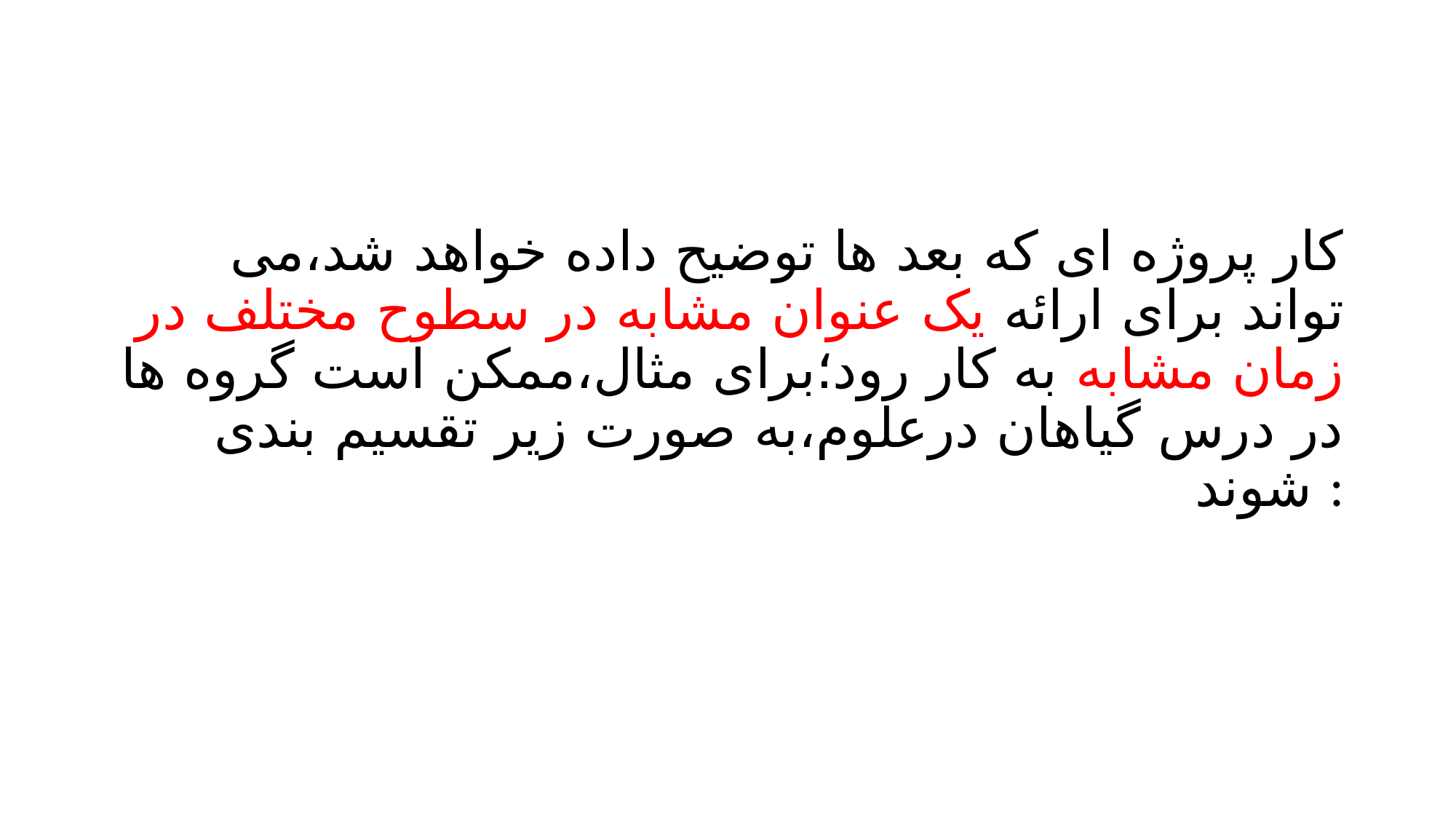

کار پروژه ای که بعد ها توضیح داده خواهد شد،می تواند برای ارائه یک عنوان مشابه در سطوح مختلف در زمان مشابه به کار رود؛برای مثال،ممکن است گروه ها در درس گیاهان درعلوم،به صورت زیر تقسیم بندی شوند :